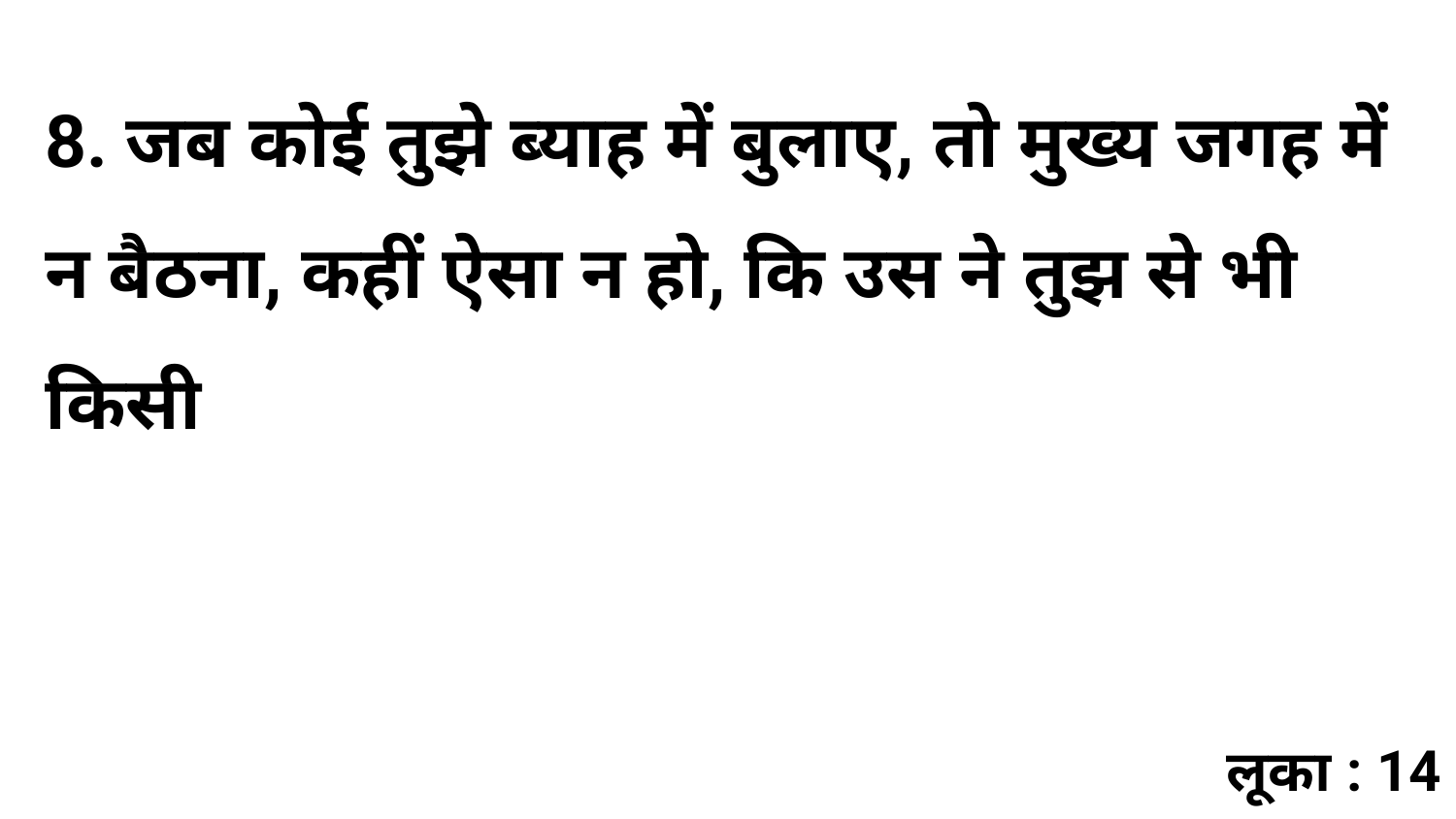

8. जब कोई तुझे ब्याह में बुलाए, तो मुख्य जगह में न बैठना, कहीं ऐसा न हो, कि उस ने तुझ से भी किसी
लूका : 14